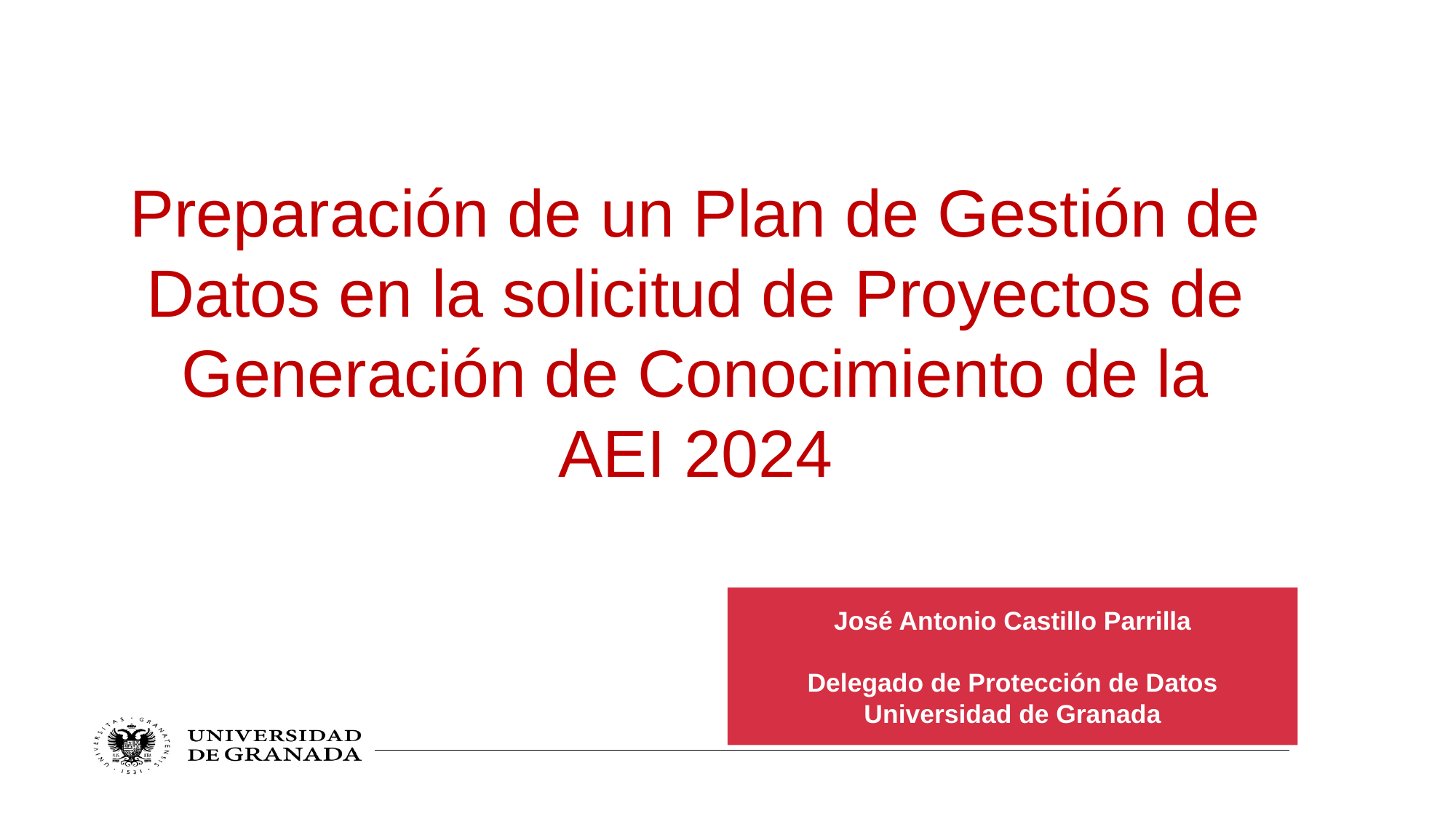

Preparación de un Plan de Gestión de Datos en la solicitud de Proyectos de Generación de Conocimiento de la AEI 2024
José Antonio Castillo Parrilla

Delegado de Protección de Datos
Universidad de Granada